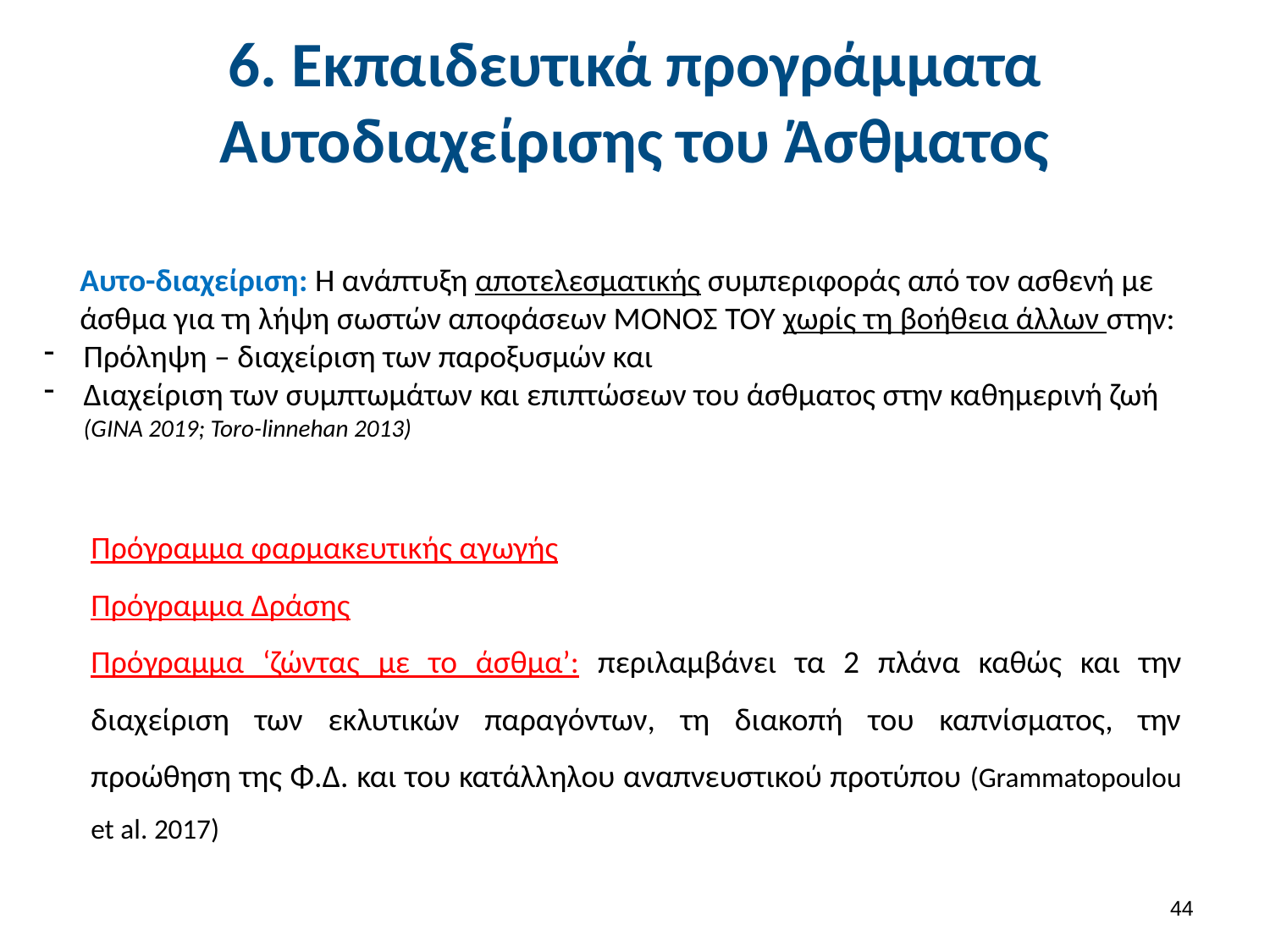

# 6. Εκπαιδευτικά προγράμματα Aυτοδιαχείρισης του Άσθματος
     Αυτο-διαχείριση: Η ανάπτυξη αποτελεσματικής συμπεριφοράς από τον ασθενή με
     άσθμα για τη λήψη σωστών αποφάσεων ΜΟΝΟΣ ΤΟΥ χωρίς τη βοήθεια άλλων στην:
Πρόληψη – διαχείριση των παροξυσμών και
Διαχείριση των συμπτωμάτων και επιπτώσεων του άσθματος στην καθημερινή ζωή (GINA 2019; Toro-linnehan 2013)
Πρόγραμμα φαρμακευτικής αγωγής
Πρόγραμμα Δράσης
Πρόγραμμα ‘ζώντας με το άσθμα’: περιλαμβάνει τα 2 πλάνα καθώς και την διαχείριση των εκλυτικών παραγόντων, τη διακοπή του καπνίσματος, την προώθηση της Φ.Δ. και του κατάλληλου αναπνευστικού προτύπου (Grammatopoulou et al. 2017)
44